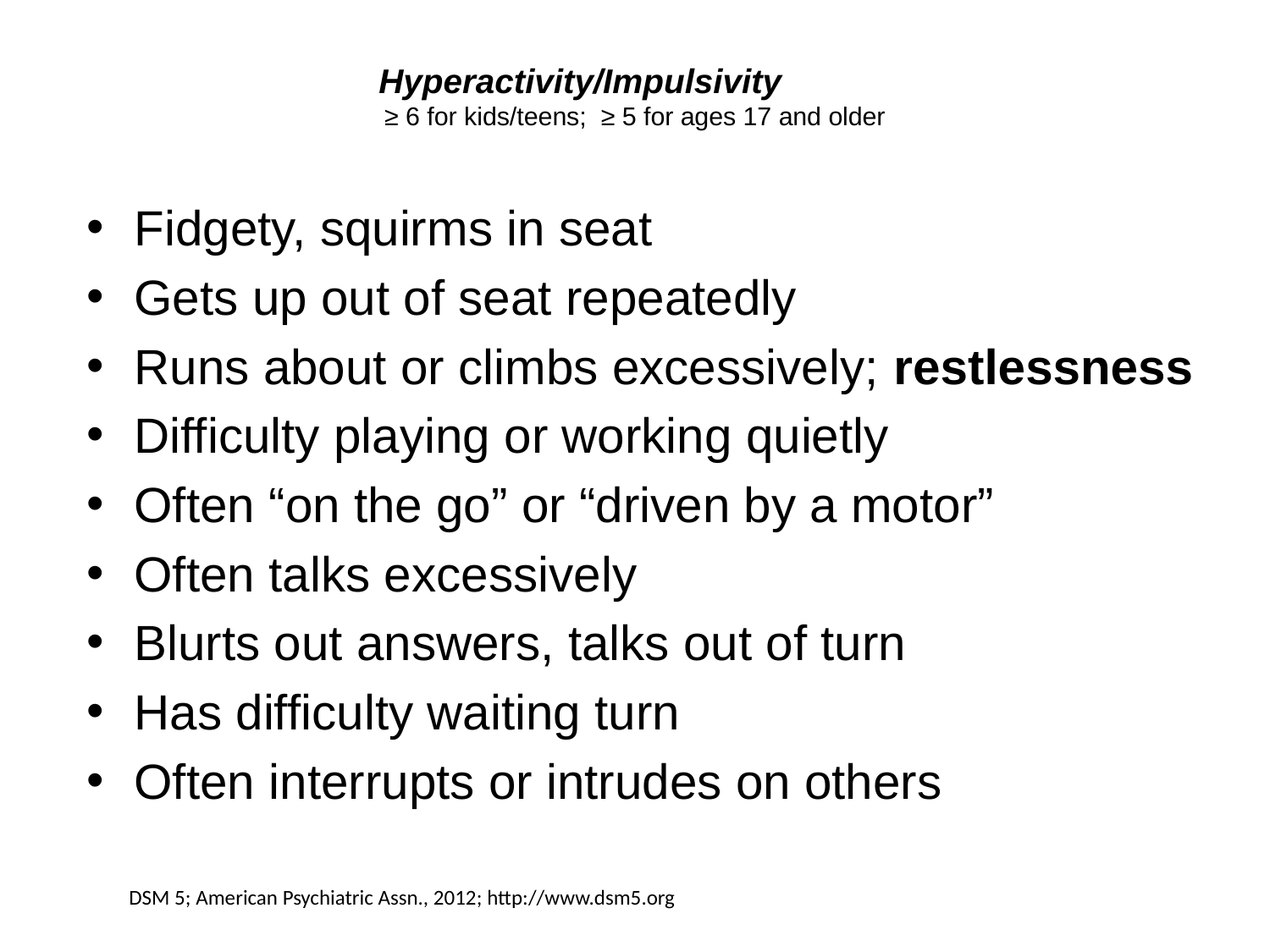

# Hyperactivity/Impulsivity ≥ 6 for kids/teens;  ≥ 5 for ages 17 and older
Fidgety, squirms in seat
Gets up out of seat repeatedly
Runs about or climbs excessively; restlessness
Difficulty playing or working quietly
Often “on the go” or “driven by a motor”
Often talks excessively
Blurts out answers, talks out of turn
Has difficulty waiting turn
Often interrupts or intrudes on others

DSM 5; American Psychiatric Assn., 2012; http://www.dsm5.org